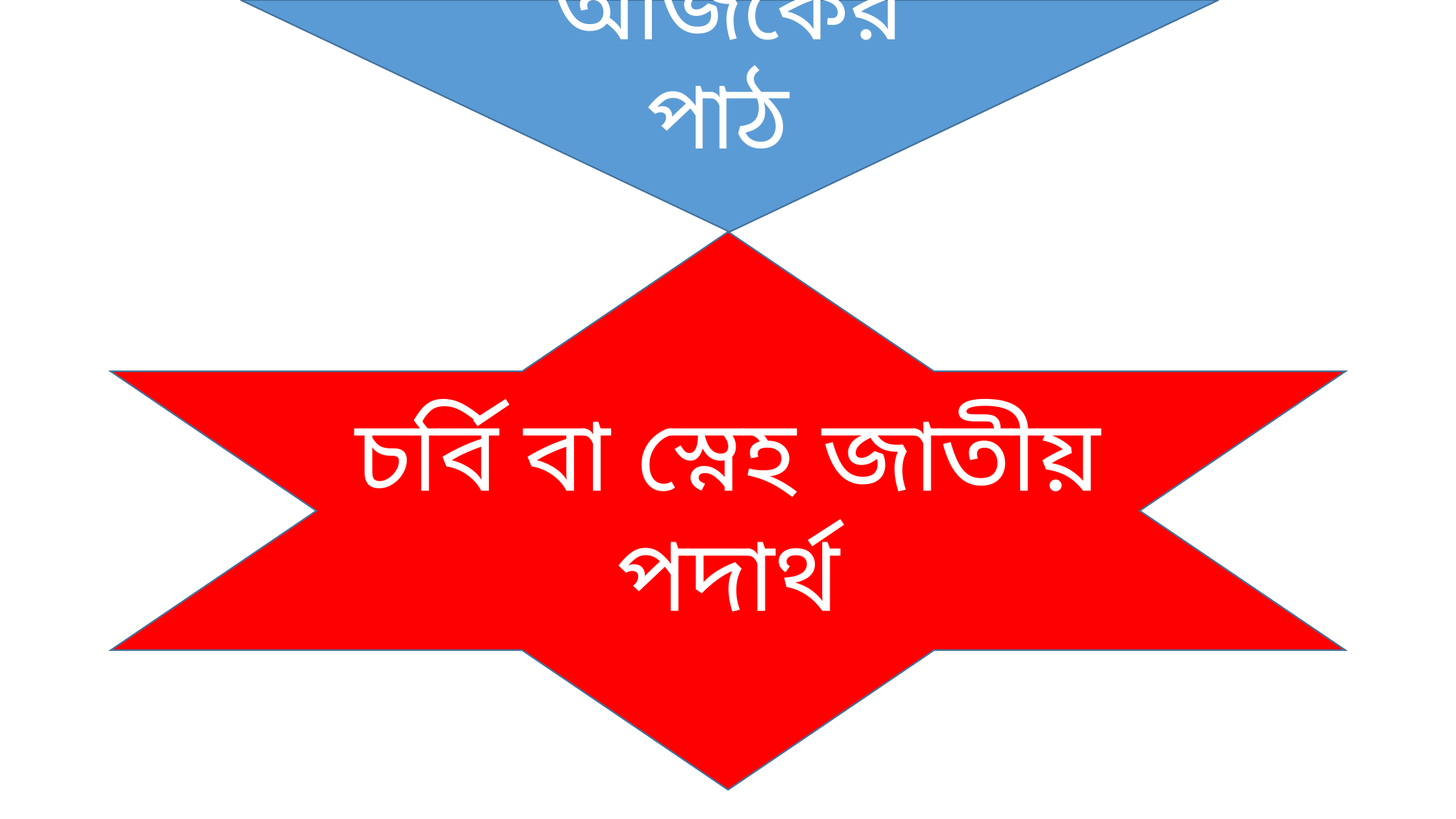

আজকের পাঠ
চর্বি বা স্নেহ জাতীয় পদার্থ